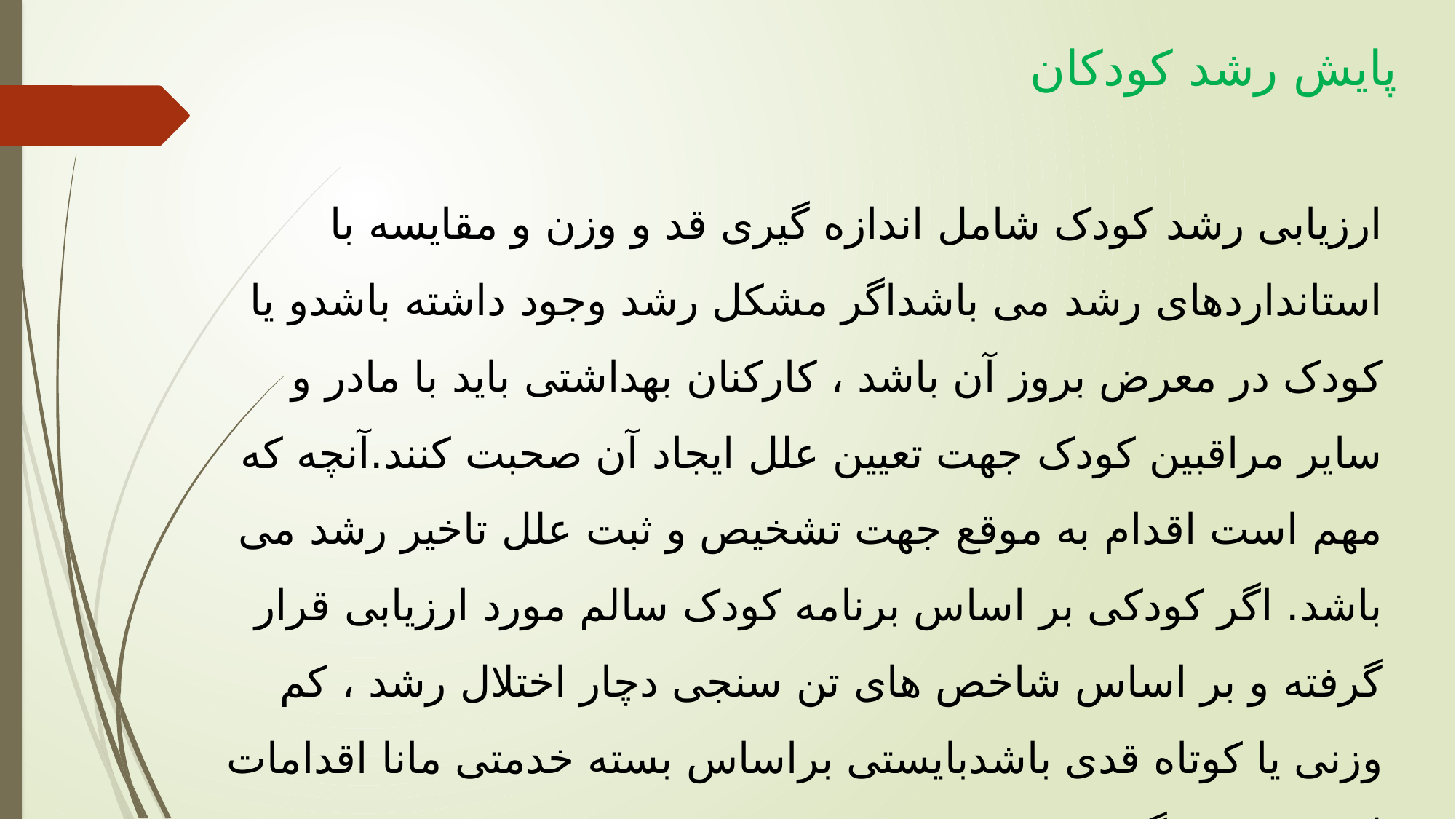

# پایش رشد کودکان
ارزیابی رشد کودک شامل اندازه گیری قد و وزن و مقایسه با استانداردهای رشد می باشداگر مشکل رشد وجود داشته باشدو یا کودک در معرض بروز آن باشد ، کارکنان بهداشتی باید با مادر و سایر مراقبین کودک جهت تعیین علل ایجاد آن صحبت کنند.آنچه که مهم است اقدام به موقع جهت تشخیص و ثبت علل تاخیر رشد می باشد. اگر کودکی بر اساس برنامه کودک سالم مورد ارزیابی قرار گرفته و بر اساس شاخص های تن سنجی دچار اختلال رشد ، کم وزنی یا کوتاه قدی باشدبایستی براساس بسته خدمتی مانا اقدامات لازم صورت گیرد.